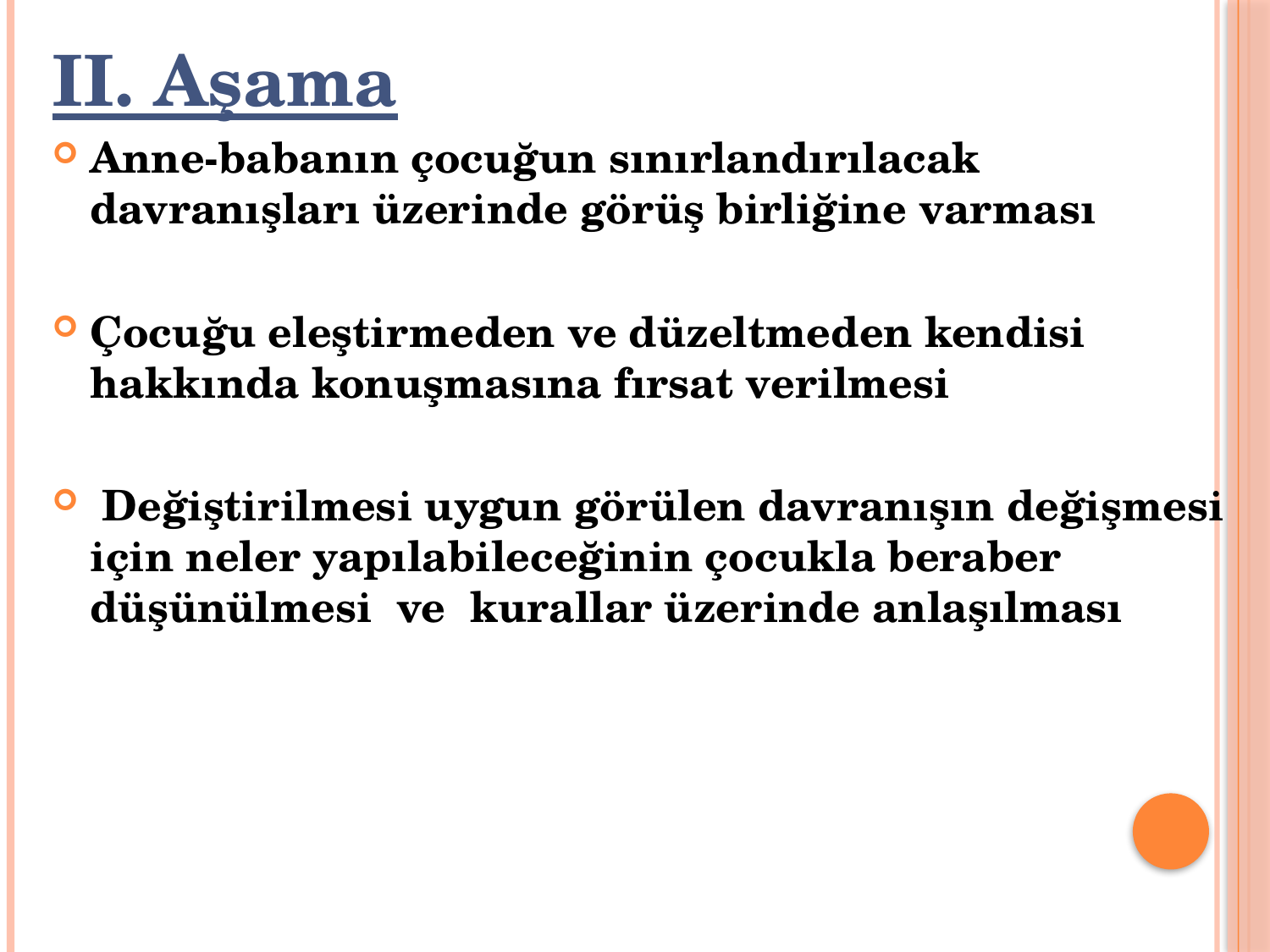

II. Aşama
Anne-babanın çocuğun sınırlandırılacak davranışları üzerinde görüş birliğine varması

Çocuğu eleştirmeden ve düzeltmeden kendisi hakkında konuşmasına fırsat verilmesi

 Değiştirilmesi uygun görülen davranışın değişmesi için neler yapılabileceğinin çocukla beraber  düşünülmesi  ve  kurallar üzerinde anlaşılması